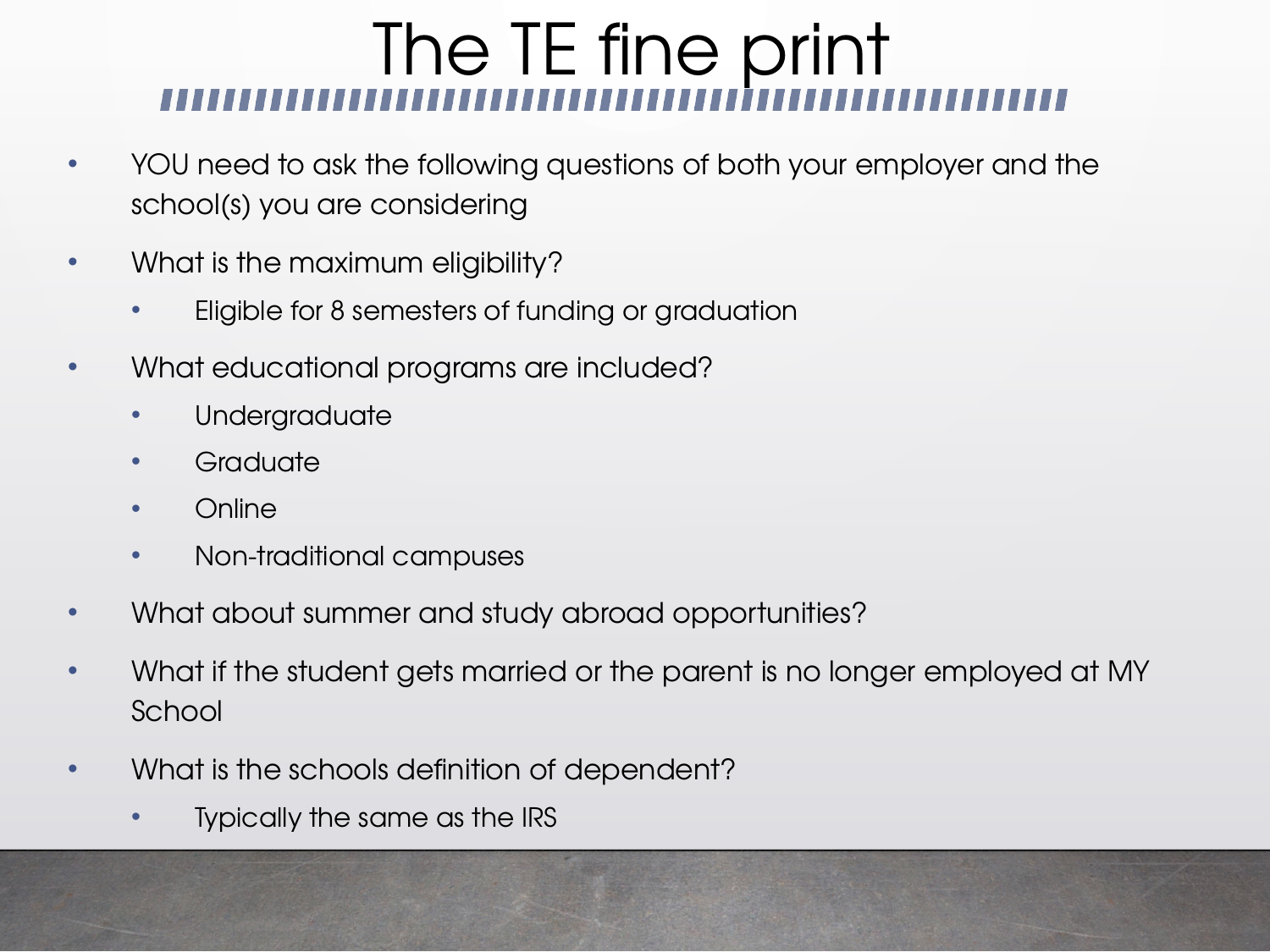

# The TE fine print
YOU need to ask the following questions of both your employer and the school(s) you are considering
What is the maximum eligibility?
Eligible for 8 semesters of funding or graduation
What educational programs are included?
Undergraduate
Graduate
Online
Non-traditional campuses
What about summer and study abroad opportunities?
What if the student gets married or the parent is no longer employed at MY School
What is the schools definition of dependent?
Typically the same as the IRS